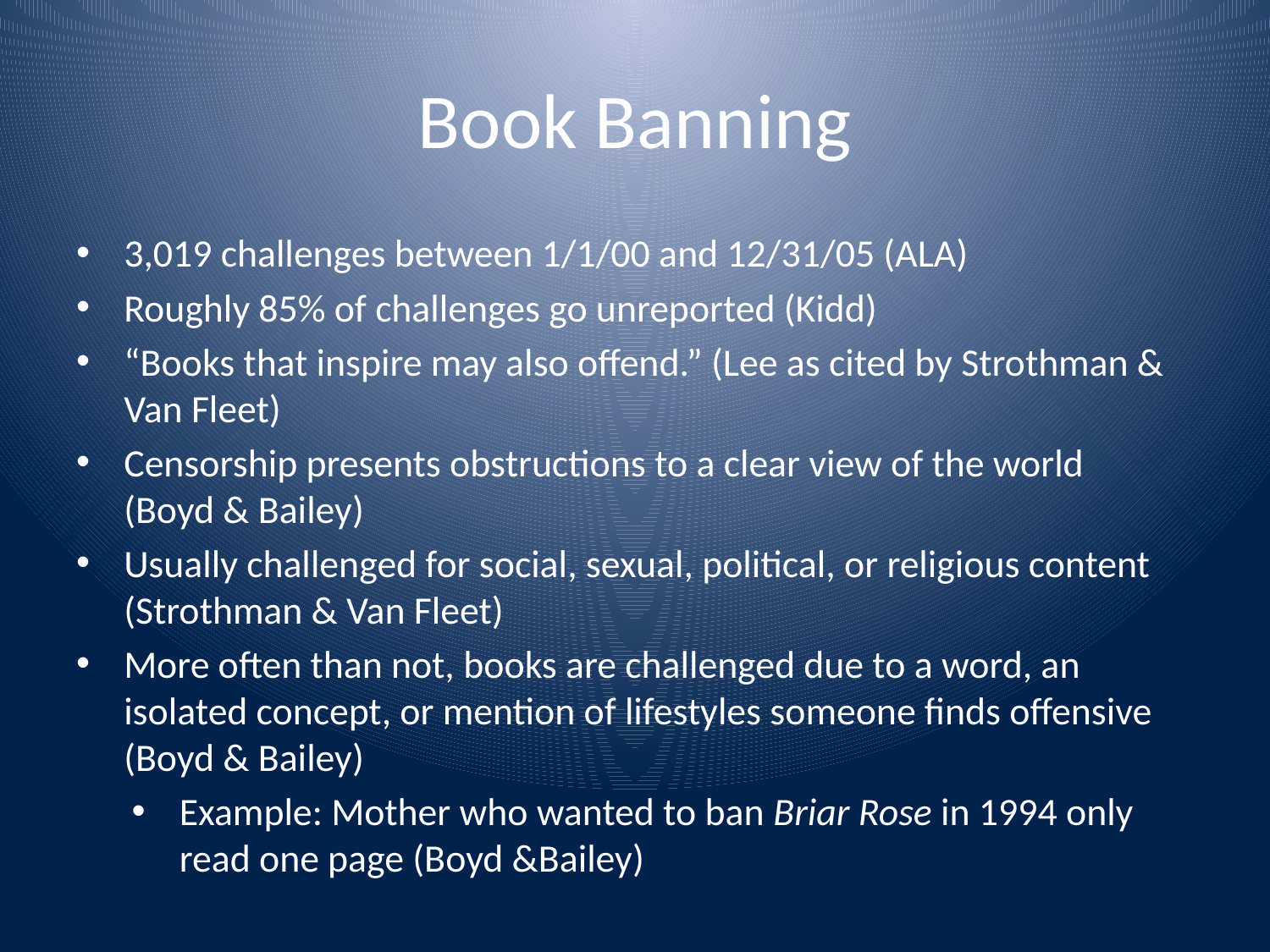

# Book Banning
3,019 challenges between 1/1/00 and 12/31/05 (ALA)
Roughly 85% of challenges go unreported (Kidd)
“Books that inspire may also offend.” (Lee as cited by Strothman & Van Fleet)
Censorship presents obstructions to a clear view of the world (Boyd & Bailey)
Usually challenged for social, sexual, political, or religious content (Strothman & Van Fleet)
More often than not, books are challenged due to a word, an isolated concept, or mention of lifestyles someone finds offensive (Boyd & Bailey)
Example: Mother who wanted to ban Briar Rose in 1994 only read one page (Boyd &Bailey)